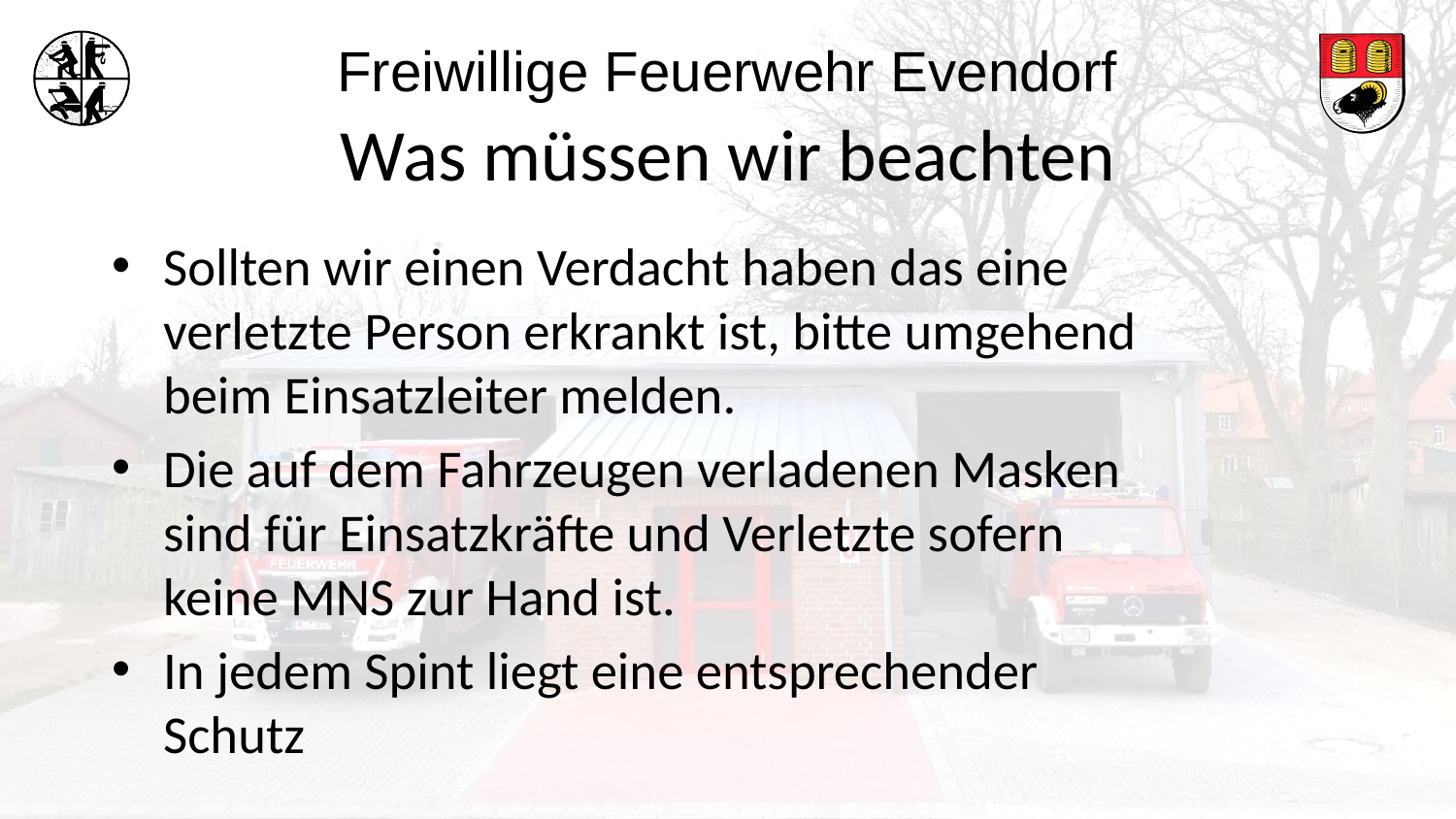

# Was müssen wir beachten
Sollten wir einen Verdacht haben das eine verletzte Person erkrankt ist, bitte umgehend beim Einsatzleiter melden.
Die auf dem Fahrzeugen verladenen Masken sind für Einsatzkräfte und Verletzte sofern keine MNS zur Hand ist.
In jedem Spint liegt eine entsprechender Schutz